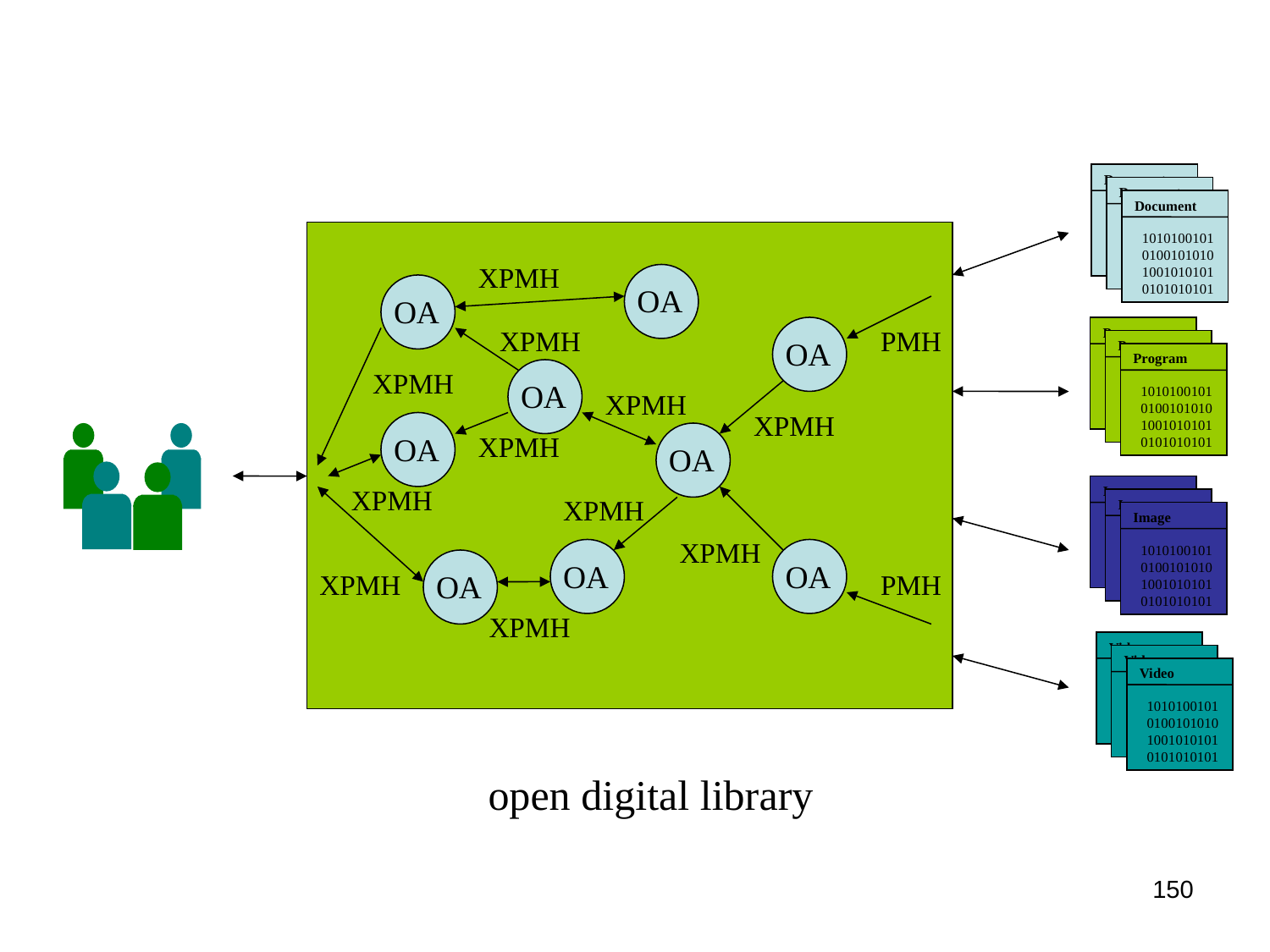

Document

1010100101010010101010010101010101010101
Document

1010100101010010101010010101010101010101
Document

1010100101010010101010010101010101010101

Program

1010100101010010101010010101010101010101

Program

1010100101010010101010010101010101010101
Program

1010100101010010101010010101010101010101

Image

1010100101010010101010010101010101010101

Image

1010100101010010101010010101010101010101

Image

1010100101010010101010010101010101010101

Video

1010100101010010101010010101010101010101

Video

1010100101010010101010010101010101010101

Video

1010100101010010101010010101010101010101

XPMH
XPMH
XPMH
XPMH
XPMH
XPMH
XPMH
XPMH
XPMH
XPMH
XPMH

OA
OA
OA
OA
OA
OA
OA
OA
OA
PMH
PMH

open digital library
150